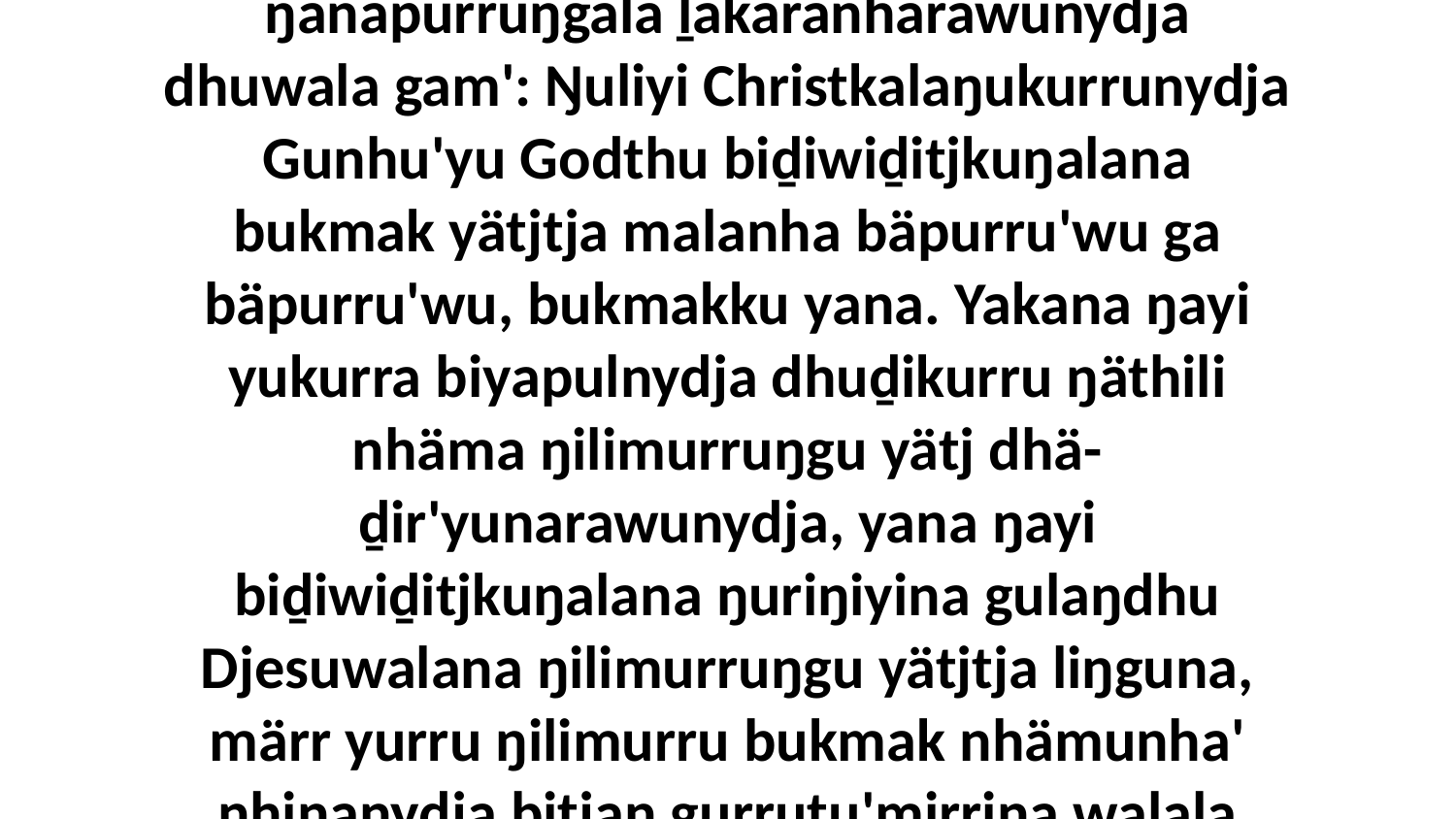

19 Ga dhäruktja ŋayi wekaŋala ŋanapurruŋgala ḻakaranharawunydja dhuwala gam': Ŋuliyi Christkalaŋukurrunydja Gunhu'yu Godthu biḏiwiḏitjkuŋalana bukmak yätjtja malanha bäpurru'wu ga bäpurru'wu, bukmakku yana. Yakana ŋayi yukurra biyapulnydja dhuḏikurru ŋäthili nhäma ŋilimurruŋgu yätj dhä-ḏir'yunarawunydja, yana ŋayi biḏiwiḏitjkuŋalana ŋuriŋiyina gulaŋdhu Djesuwalana ŋilimurruŋgu yätjtja liŋguna, märr yurru ŋilimurru bukmak nhämunha' nhinanydja bitjan gurruṯu'mirrina walala nhanŋu, galkina yana.